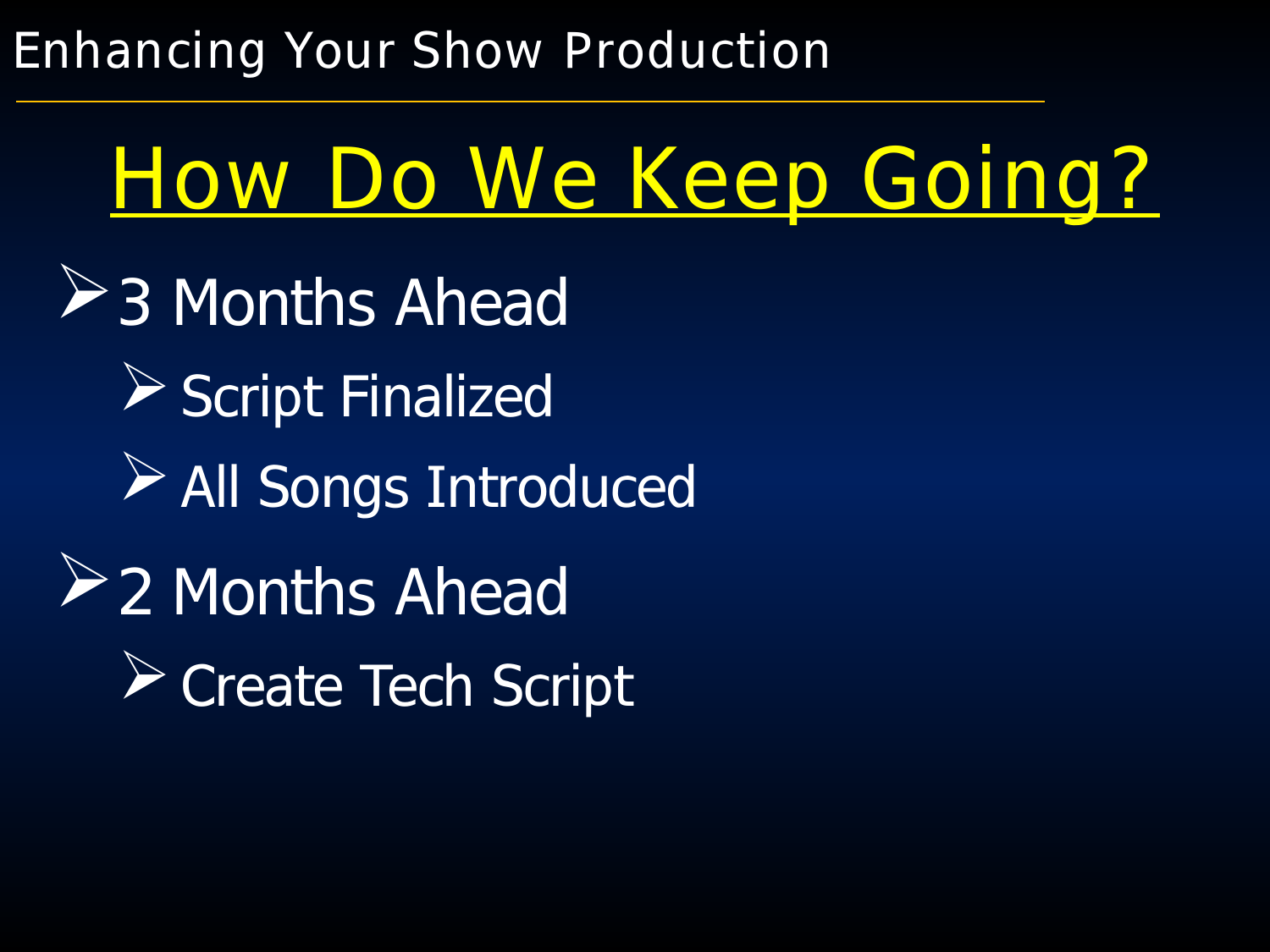

Enhancing Your Show Production
How Do We Keep Going?
3 Months Ahead
Script Finalized
All Songs Introduced
2 Months Ahead
Create Tech Script